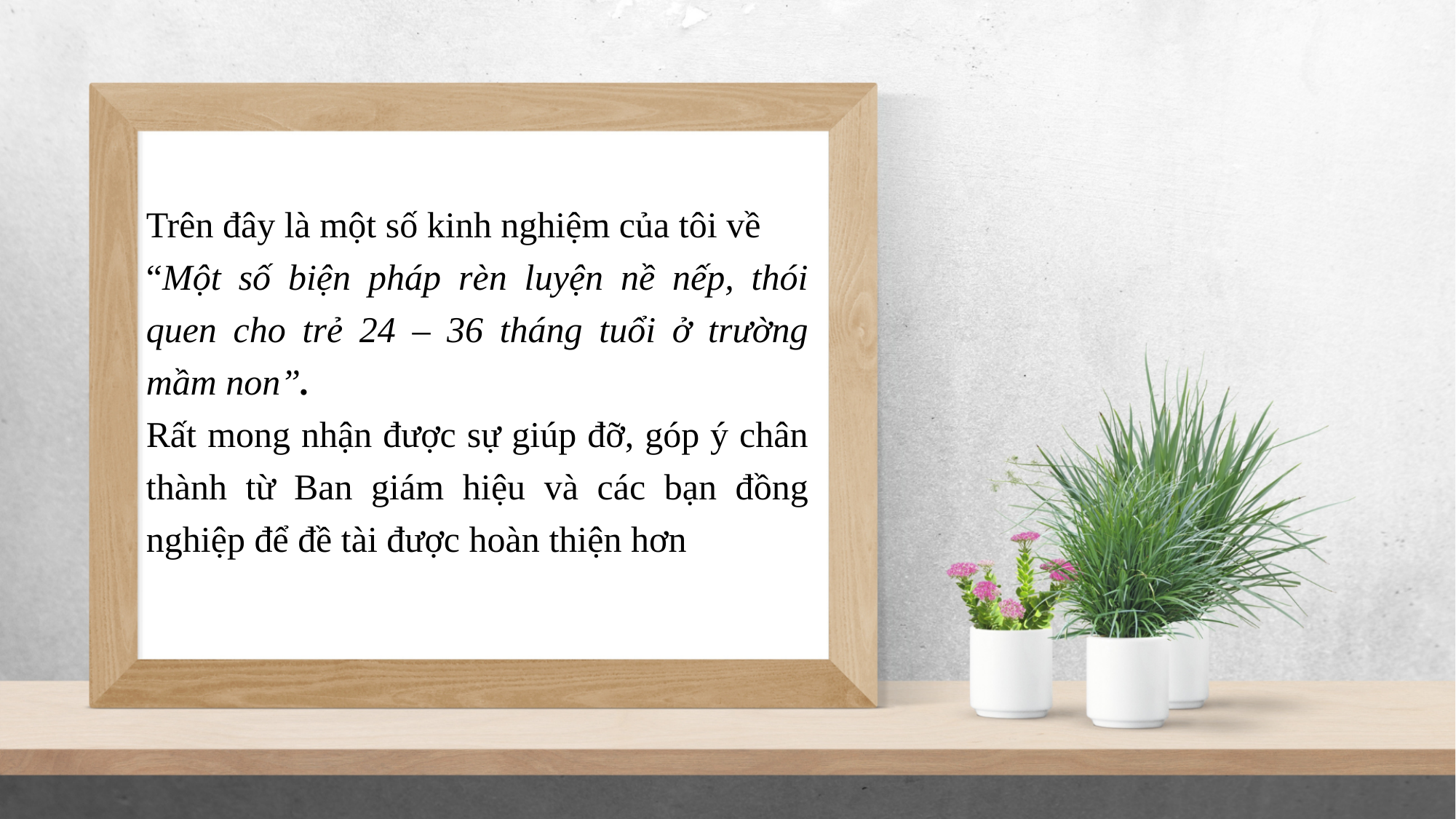

Trên đây là một số kinh nghiệm của tôi về
“Một số biện pháp rèn luyện nề nếp, thói quen cho trẻ 24 – 36 tháng tuổi ở trường mầm non”.
Rất mong nhận được sự giúp đỡ, góp ý chân thành từ Ban giám hiệu và các bạn đồng nghiệp để đề tài được hoàn thiện hơn